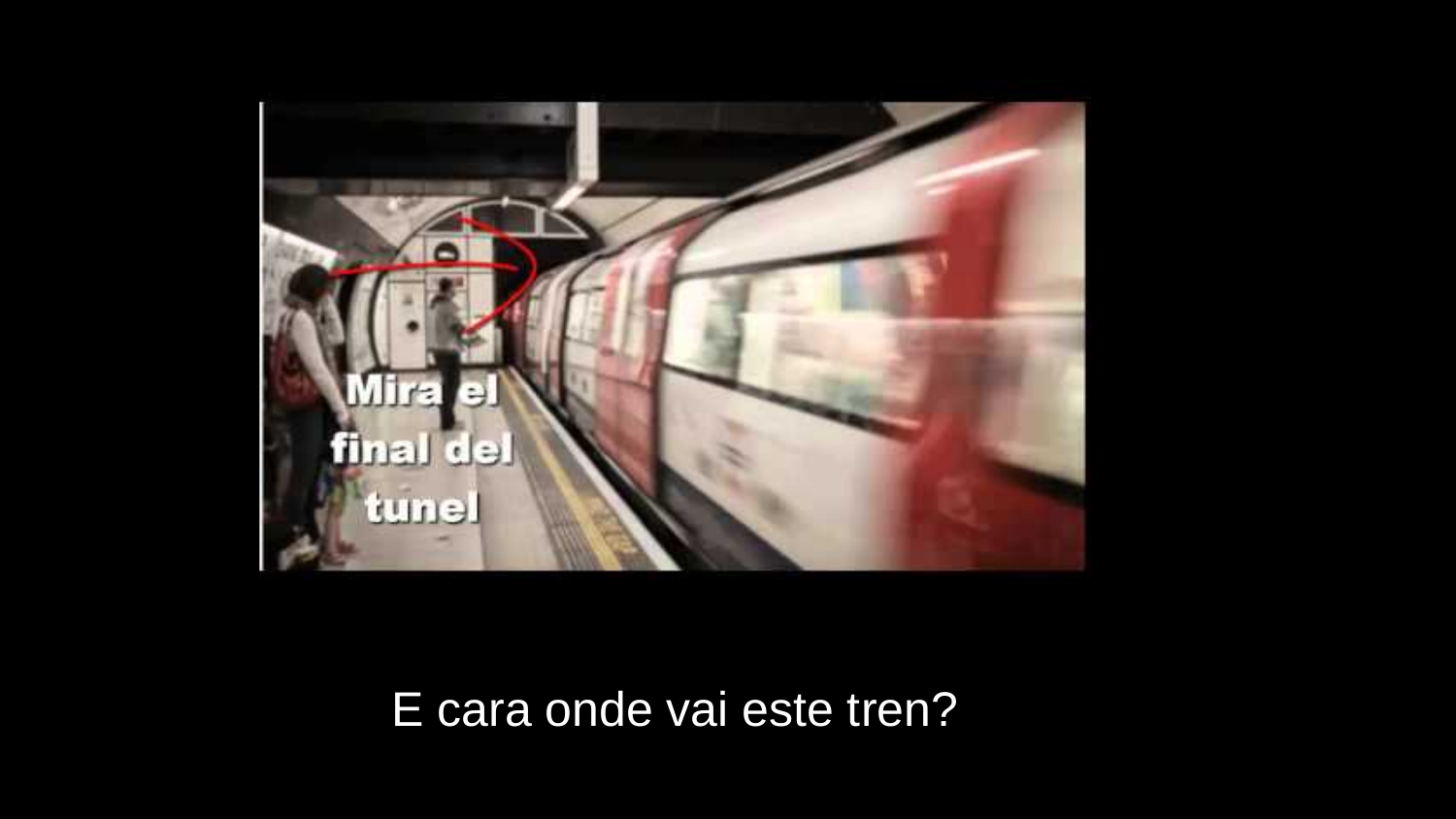

https://www.geeksaresexy.net/2013/05/19/which-way-is-the-train-going/
E cara onde vai este tren?